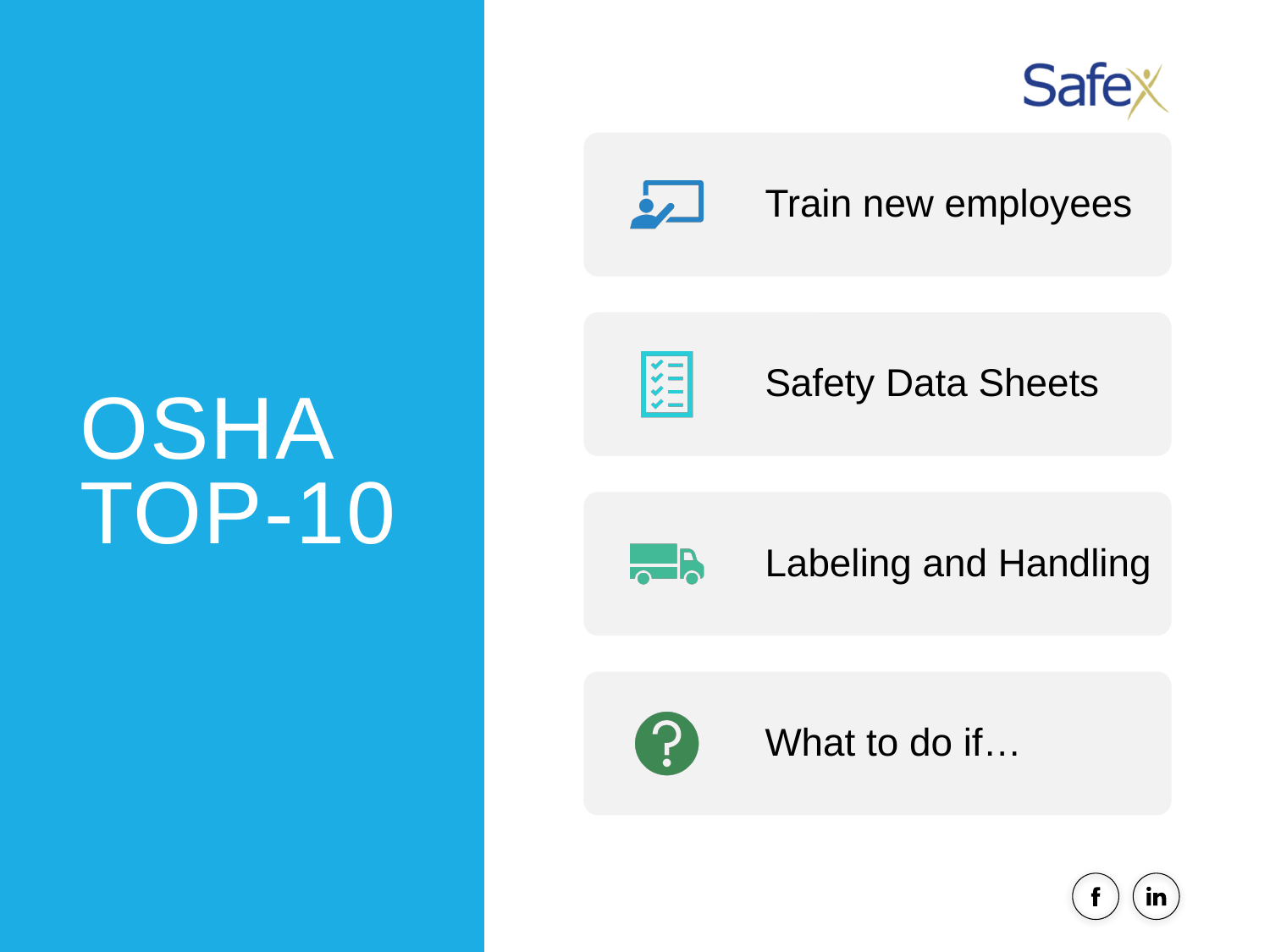

# OSHA Top-10
Train new employees
Safety Data Sheets
Labeling and Handling
What to do if…